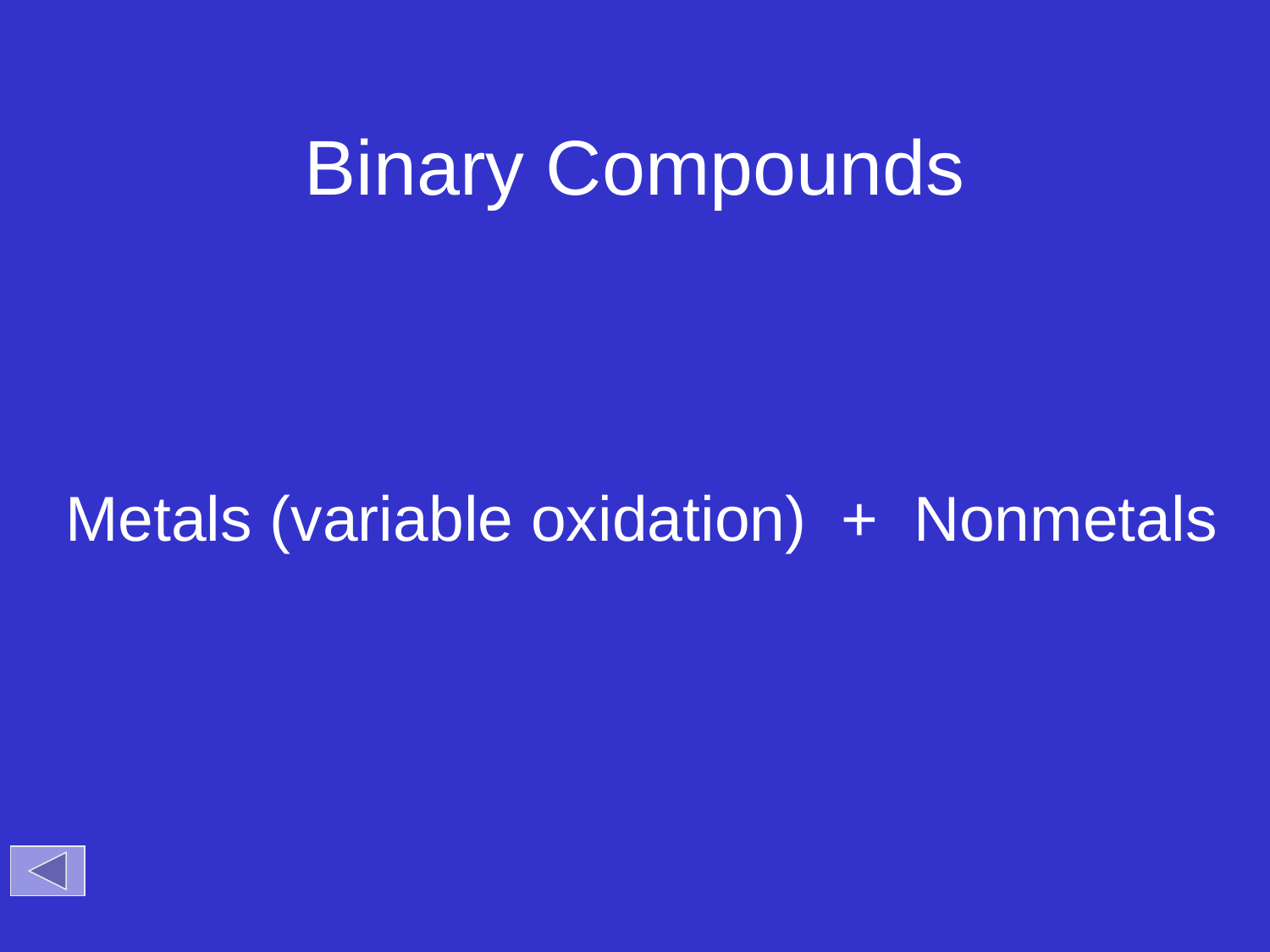

# Binary Compounds
Metals (variable oxidation)  +  Nonmetals